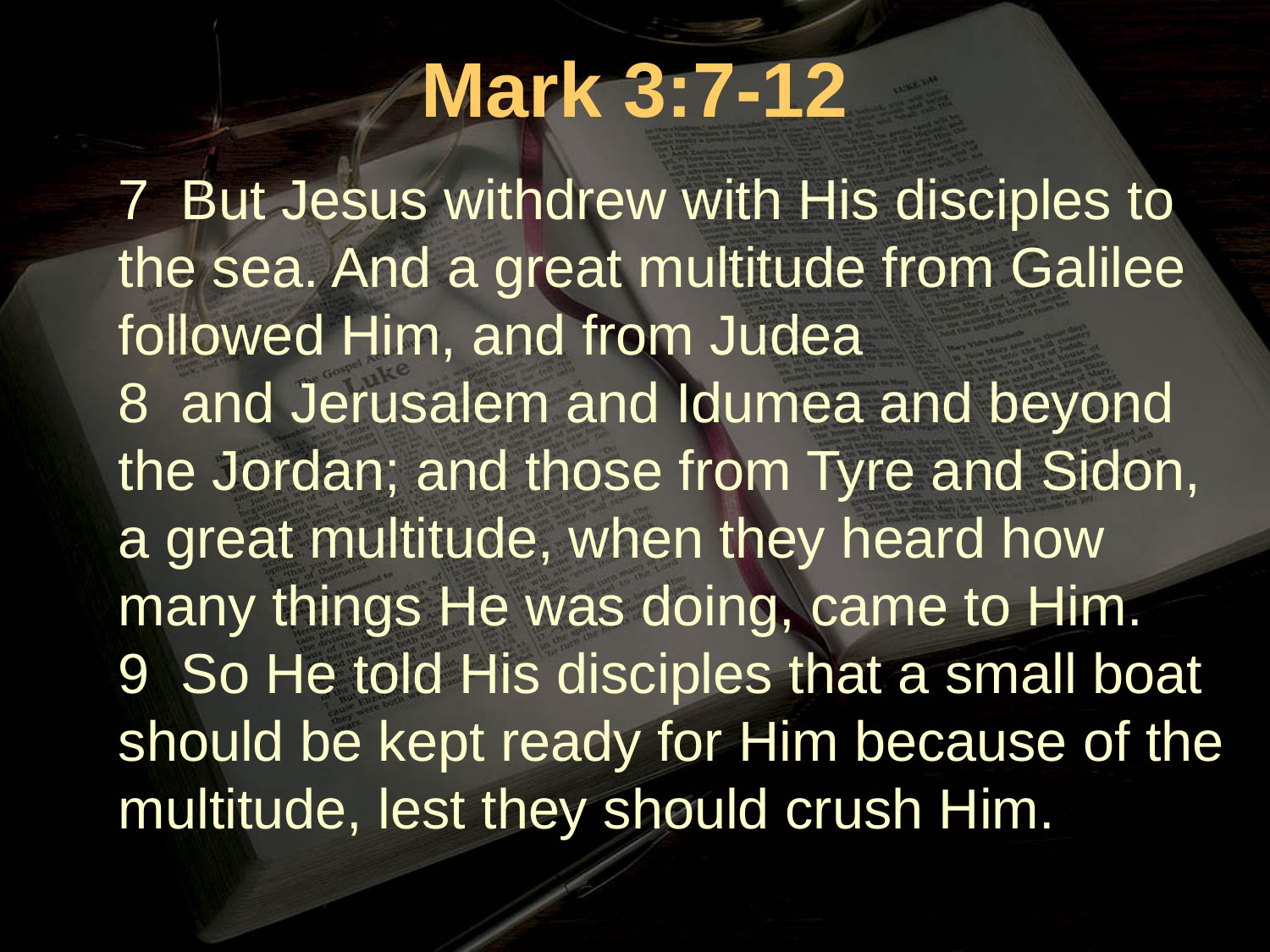

Mark 3:7-12
7  But Jesus withdrew with His disciples to the sea. And a great multitude from Galilee followed Him, and from Judea
8  and Jerusalem and Idumea and beyond the Jordan; and those from Tyre and Sidon, a great multitude, when they heard how many things He was doing, came to Him.
9  So He told His disciples that a small boat should be kept ready for Him because of the multitude, lest they should crush Him.